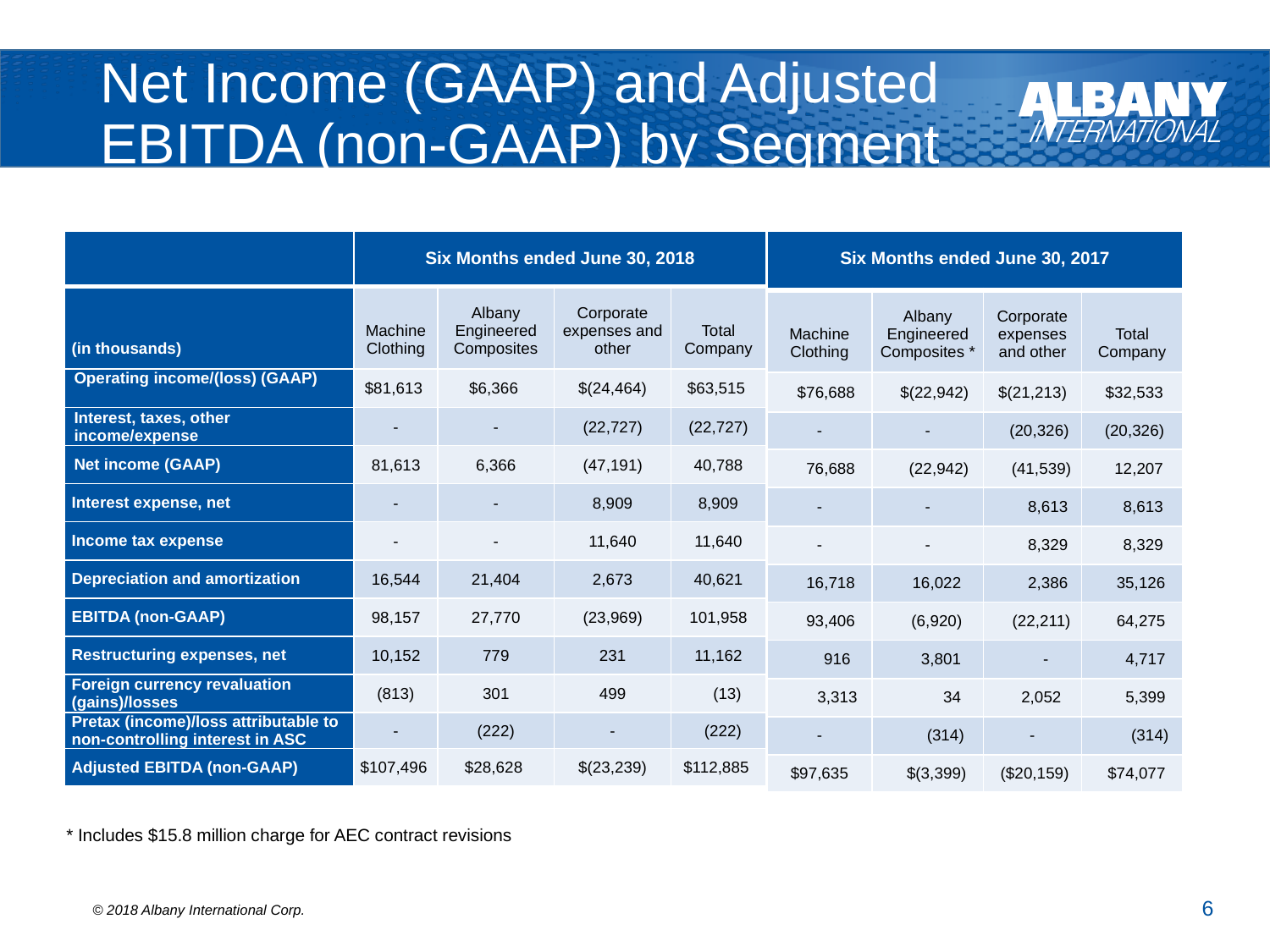

# Net Income (GAAP) and Adjusted EBITDA (non-GAAP) by Segment
| Six Months ended June 30, 2017 |  |  |  |
| --- | --- | --- | --- |
| Machine Clothing | Albany Engineered Composites \* | Corporate expenses and other | Total Company |
| $76,688 | $(22,942) | $(21,213) | $32,533 |
| - | - | (20,326) | (20,326) |
| 76,688 | (22,942) | (41,539) | 12,207 |
| - | - | 8,613 | 8,613 |
| - | - | 8,329 | 8,329 |
| 16,718 | 16,022 | 2,386 | 35,126 |
| 93,406 | (6,920) | (22,211) | 64,275 |
| 916 | 3,801 | - | 4,717 |
| 3,313 | 34 | 2,052 | 5,399 |
| - | (314) | - | (314) |
| $97,635 | $(3,399) | ($20,159) | $74,077 |
|  | Six Months ended June 30, 2018 |  |  |  |
| --- | --- | --- | --- | --- |
| (in thousands) | Machine Clothing | Albany Engineered Composites | Corporate expenses and other | Total Company |
| Operating income/(loss) (GAAP) | $81,613 | $6,366 | $(24,464) | $63,515 |
| Interest, taxes, other income/expense | - | - | (22,727) | (22,727) |
| Net income (GAAP) | 81,613 | 6,366 | (47,191) | 40,788 |
| Interest expense, net | - | - | 8,909 | 8,909 |
| Income tax expense | - | - | 11,640 | 11,640 |
| Depreciation and amortization | 16,544 | 21,404 | 2,673 | 40,621 |
| EBITDA (non-GAAP) | 98,157 | 27,770 | (23,969) | 101,958 |
| Restructuring expenses, net | 10,152 | 779 | 231 | 11,162 |
| Foreign currency revaluation (gains)/losses | (813) | 301 | 499 | (13) |
| Pretax (income)/loss attributable to non-controlling interest in ASC | - | (222) | - | (222) |
| Adjusted EBITDA (non-GAAP) | $107,496 | $28,628 | $(23,239) | $112,885 |
* Includes $15.8 million charge for AEC contract revisions
6